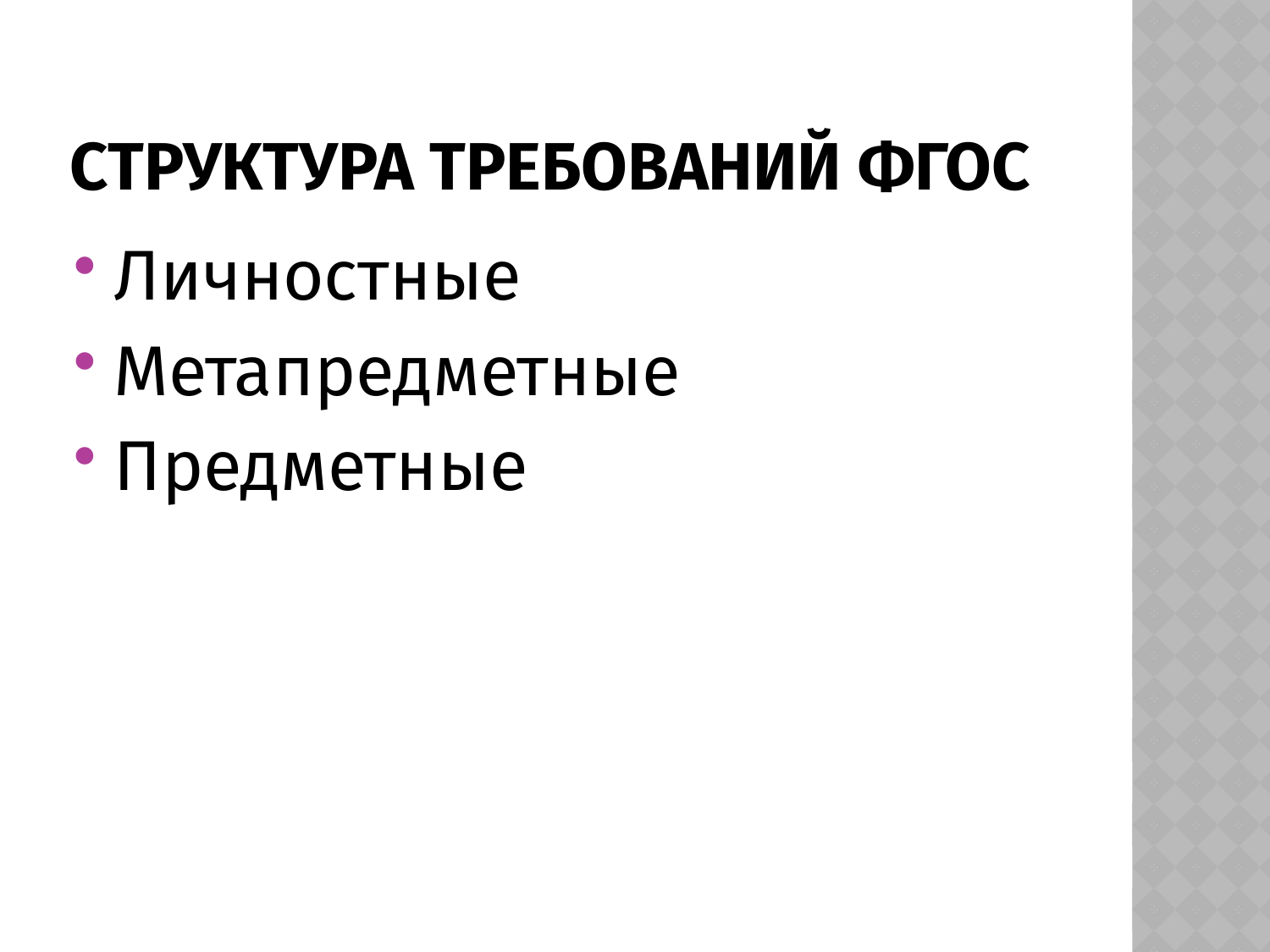

# Структура требований ФГОС
Личностные
Метапредметные
Предметные